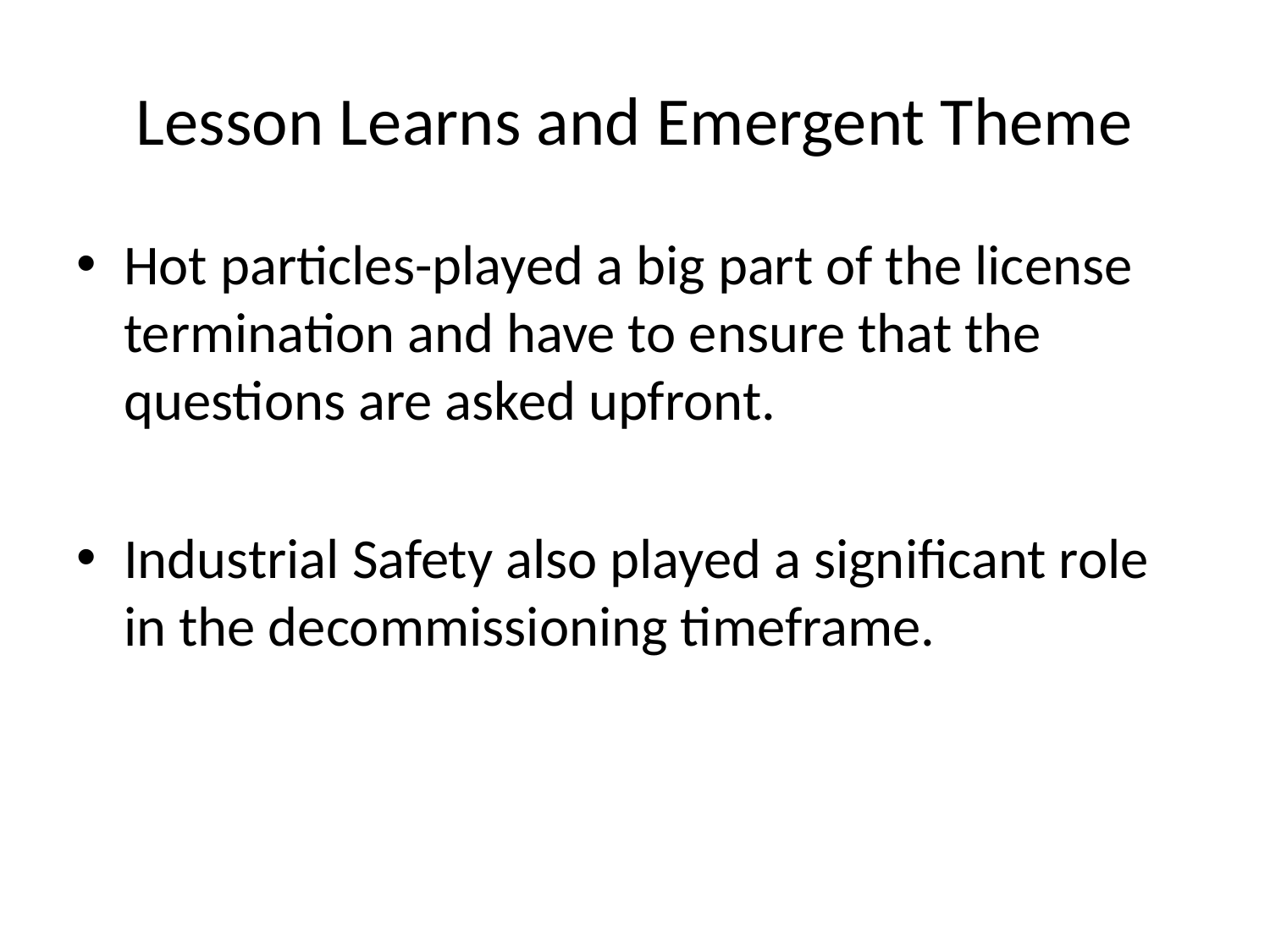

# Lesson Learns and Emergent Theme
Hot particles-played a big part of the license termination and have to ensure that the questions are asked upfront.

Industrial Safety also played a significant role in the decommissioning timeframe.